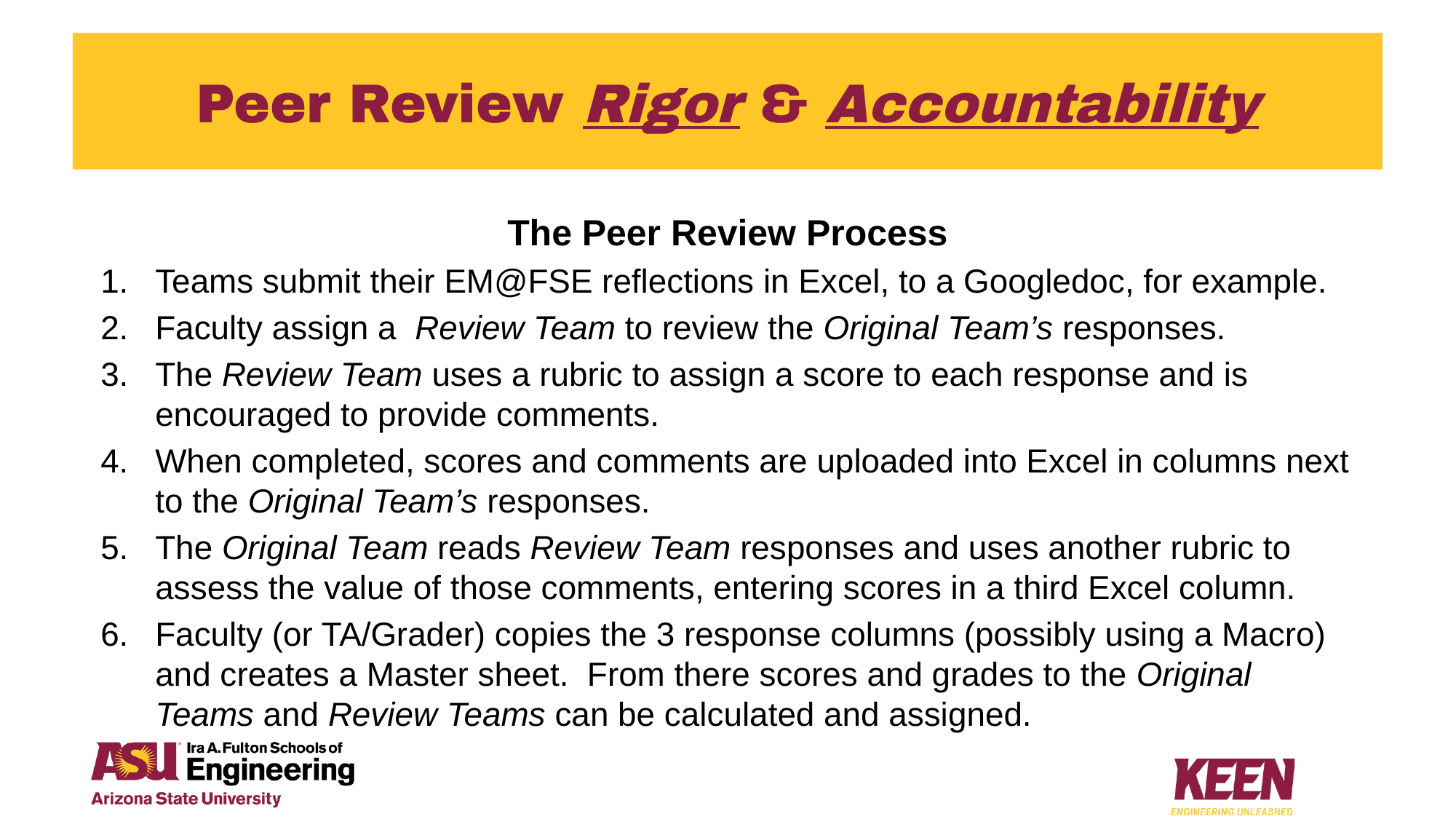

# Peer Review Rigor & Accountability
The Peer Review Process
Teams submit their EM@FSE reflections in Excel, to a Googledoc, for example.
Faculty assign a  Review Team to review the Original Team’s responses.
The Review Team uses a rubric to assign a score to each response and is encouraged to provide comments.
When completed, scores and comments are uploaded into Excel in columns next to the Original Team’s responses.
The Original Team reads Review Team responses and uses another rubric to assess the value of those comments, entering scores in a third Excel column.
Faculty (or TA/Grader) copies the 3 response columns (possibly using a Macro) and creates a Master sheet.  From there scores and grades to the Original Teams and Review Teams can be calculated and assigned.